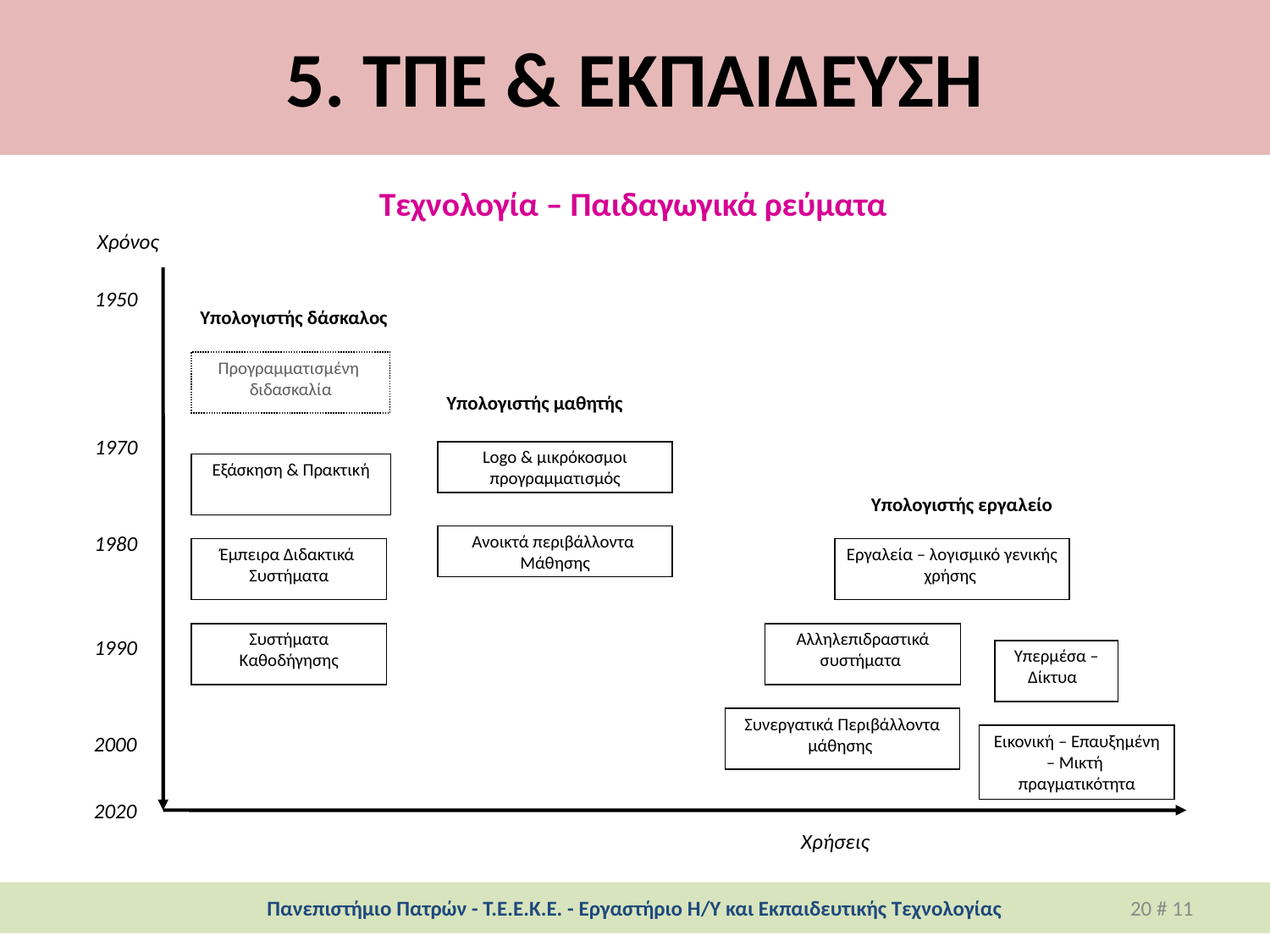

# 5. ΤΠΕ & ΕΚΠΑΙΔΕΥΣΗ
Τεχνολογία – Παιδαγωγικά ρεύματα
Χρόνος

1950
Υπολογιστής δάσκαλος
Προγραμματισμένη
διδασκαλία
Υπολογιστής μαθητής
1970
Logo & μικρόκοσμοι
προγραμματισμός
Εξάσκηση & Πρακτική
Υπολογιστής εργαλείο
Εργαλεία – λογισμικό γενικής χρήσης
Αλληλεπιδραστικά συστήματα
Υπερμέσα – Δίκτυα
Συνεργατικά Περιβάλλοντα μάθησης
Εικονική – Επαυξημένη – Μικτή
πραγματικότητα
Ανοικτά περιβάλλοντα
Μάθησης
1980
Έμπειρα Διδακτικά
Συστήματα
Συστήματα Καθοδήγησης
1990
2000

Χρήσεις
2020
Πανεπιστήμιο Πατρών - Τ.Ε.Ε.Κ.Ε. - Εργαστήριο Η/Υ και Εκπαιδευτικής Τεχνολογίας
20 # 11